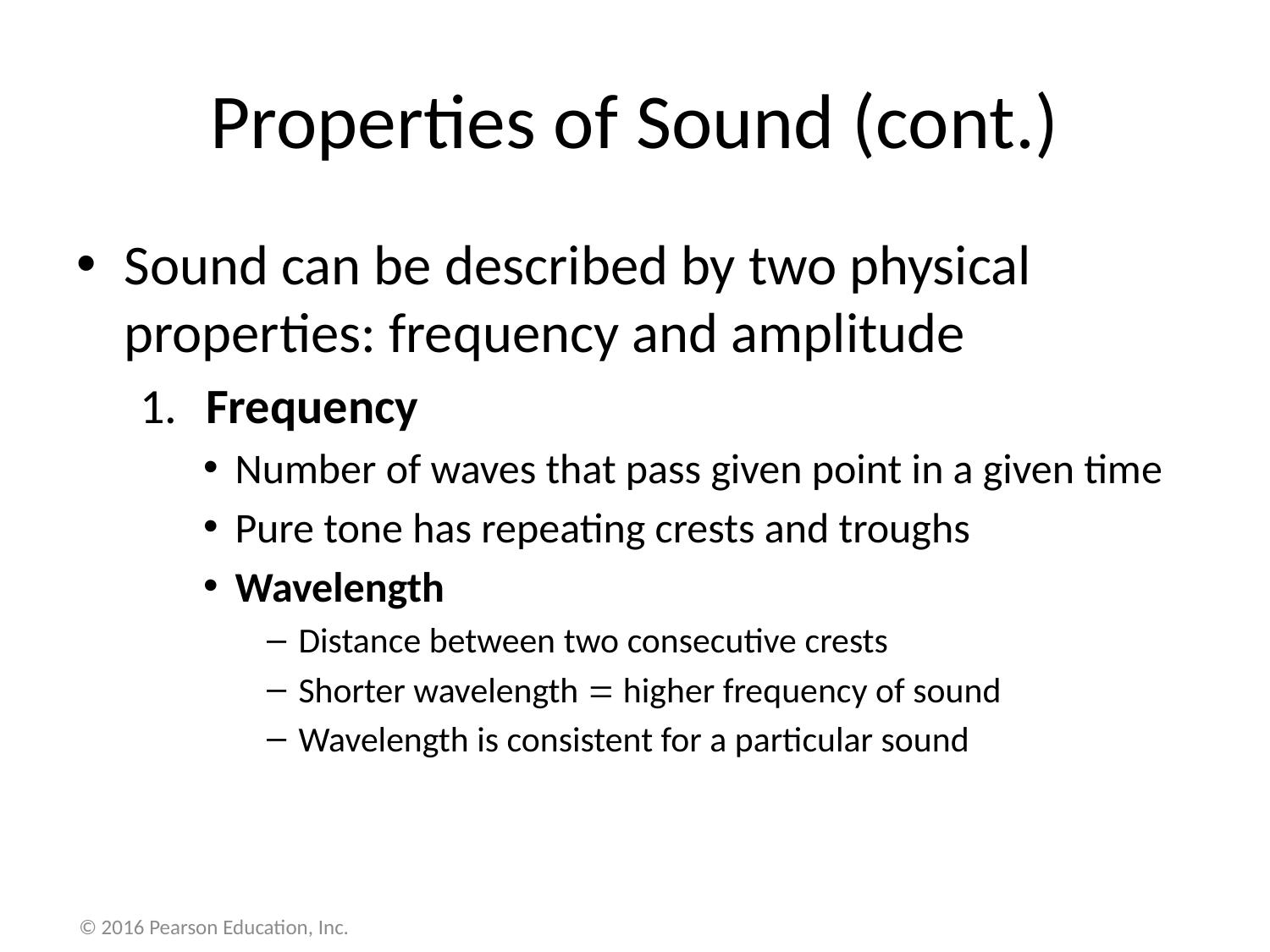

# Properties of Sound (cont.)
Sound can be described by two physical properties: frequency and amplitude
 Frequency
Number of waves that pass given point in a given time
Pure tone has repeating crests and troughs
Wavelength
Distance between two consecutive crests
Shorter wavelength = higher frequency of sound
Wavelength is consistent for a particular sound
© 2016 Pearson Education, Inc.